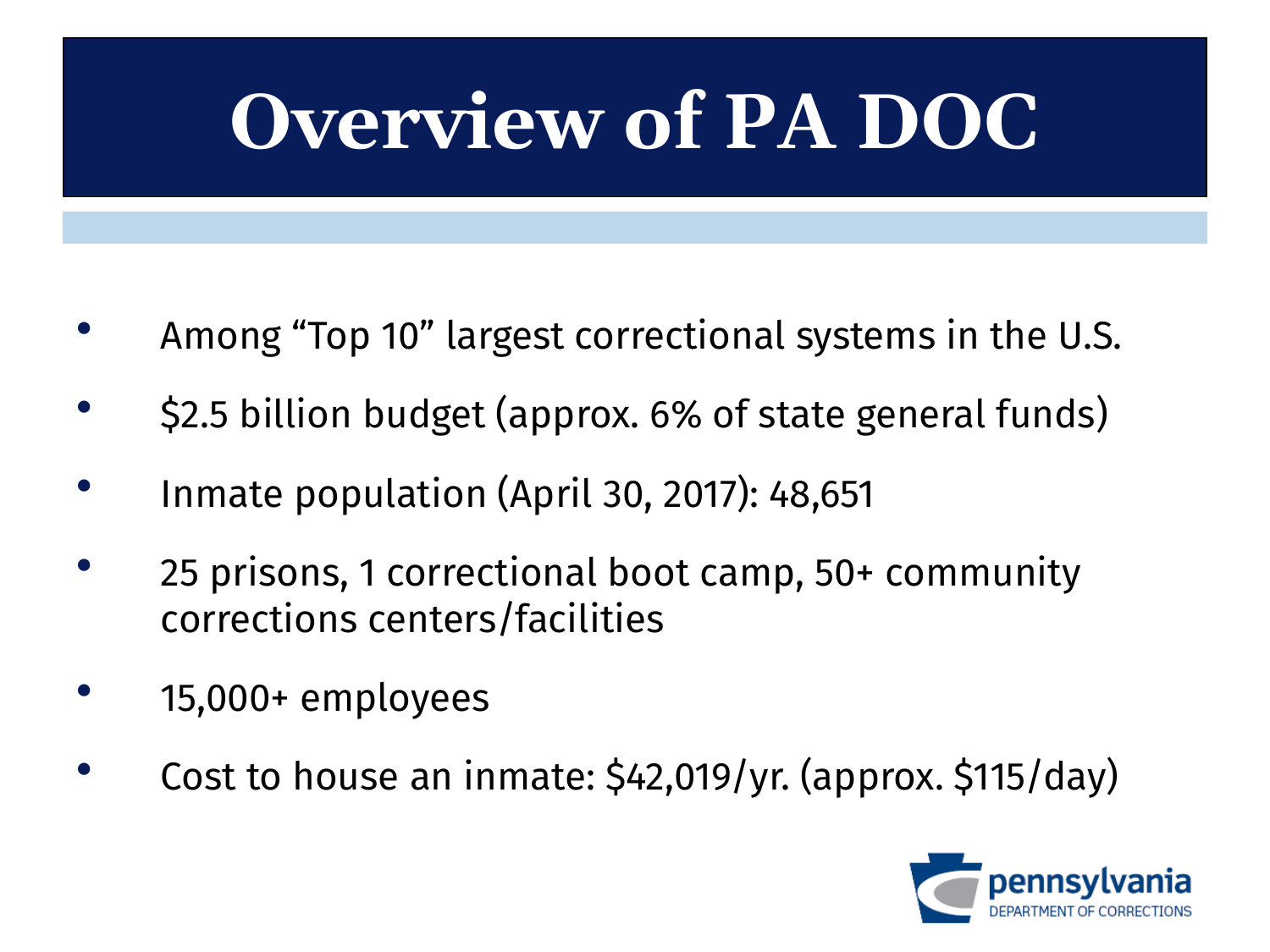

# Overview of PA DOC

Among “Top 10” largest correctional systems in the U.S.

$2.5 billion budget (approx. 6% of state general funds)

Inmate population (April 30, 2017): 48,651

25 prisons, 1 correctional boot camp, 50+ community corrections centers/facilities

15,000+ employees

Cost to house an inmate: $42,019/yr. (approx. $115/day)